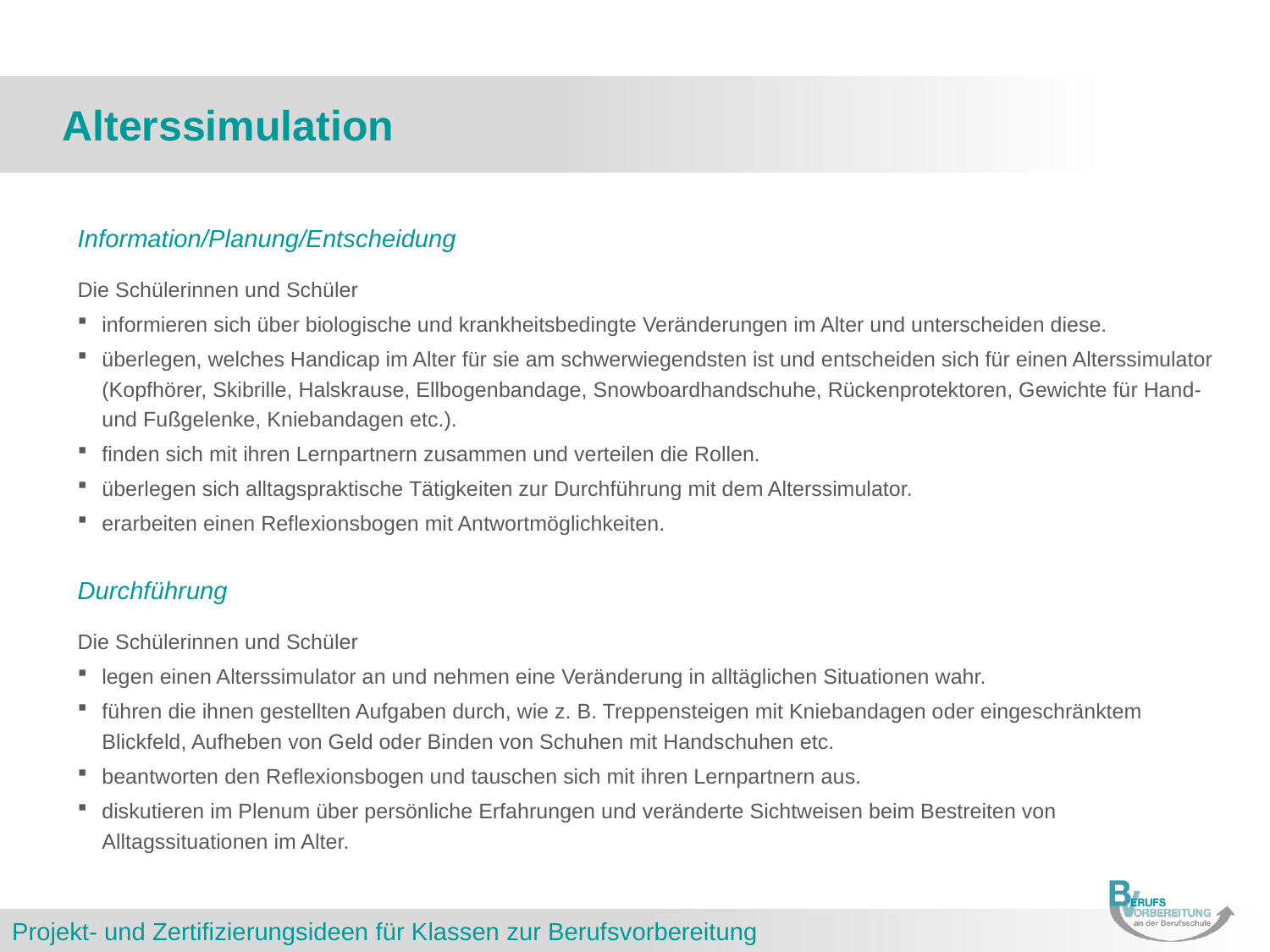

# Alterssimulation
Information/Planung/Entscheidung

Die Schülerinnen und Schüler
informieren sich über biologische und krankheitsbedingte Veränderungen im Alter und unterscheiden diese.
überlegen, welches Handicap im Alter für sie am schwerwiegendsten ist und entscheiden sich für einen Alterssimulator (Kopfhörer, Skibrille, Halskrause, Ellbogenbandage, Snowboardhandschuhe, Rückenprotektoren, Gewichte für Hand- und Fußgelenke, Kniebandagen etc.).
finden sich mit ihren Lernpartnern zusammen und verteilen die Rollen.
überlegen sich alltagspraktische Tätigkeiten zur Durchführung mit dem Alterssimulator.
erarbeiten einen Reflexionsbogen mit Antwortmöglichkeiten.

Durchführung

Die Schülerinnen und Schüler
legen einen Alterssimulator an und nehmen eine Veränderung in alltäglichen Situationen wahr.
führen die ihnen gestellten Aufgaben durch, wie z. B. Treppensteigen mit Kniebandagen oder eingeschränktem Blickfeld, Aufheben von Geld oder Binden von Schuhen mit Handschuhen etc.
beantworten den Reflexionsbogen und tauschen sich mit ihren Lernpartnern aus.
diskutieren im Plenum über persönliche Erfahrungen und veränderte Sichtweisen beim Bestreiten von Alltagssituationen im Alter.